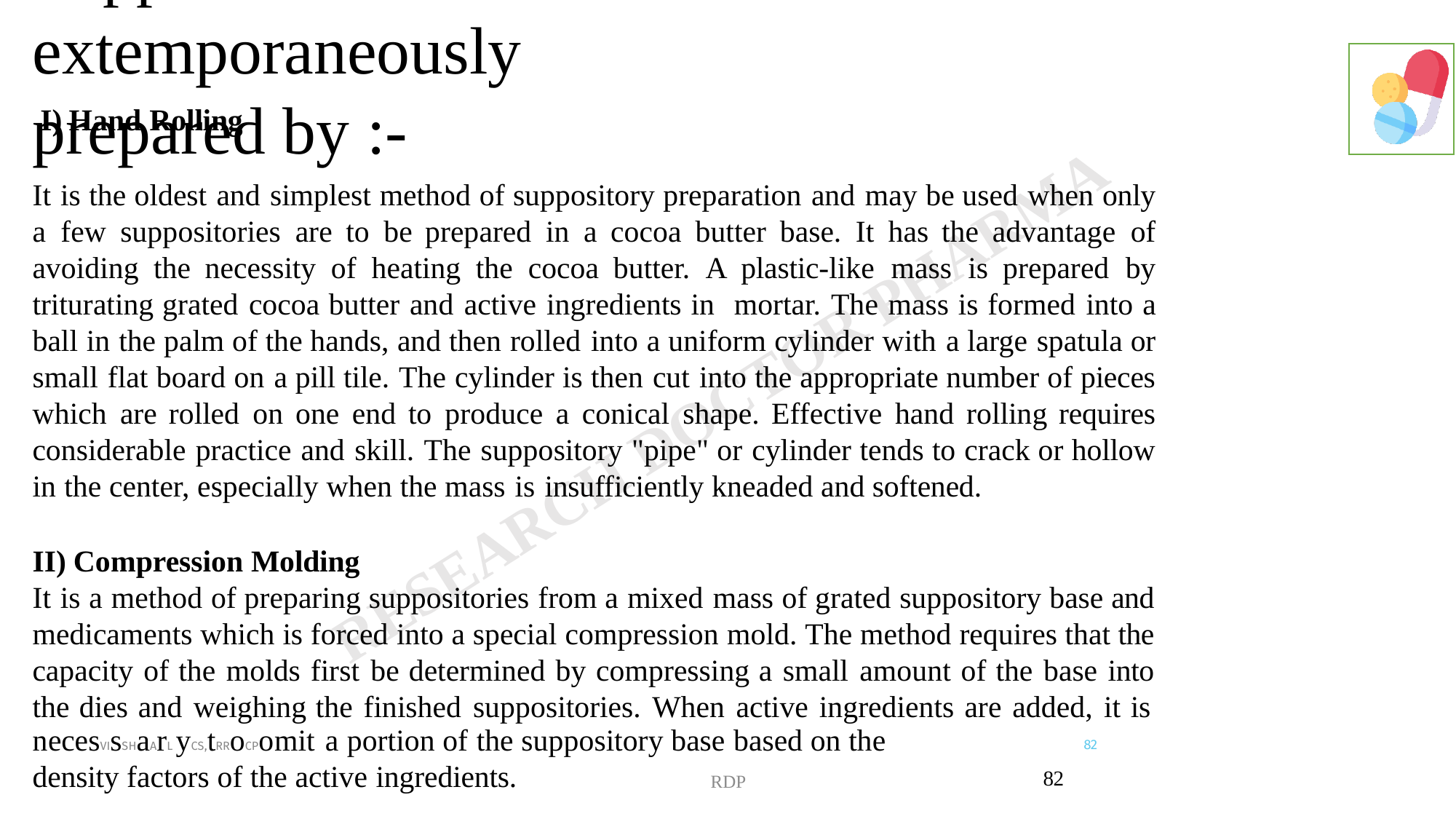

# Suppositories can be extemporaneously prepared by :-
Hand Rolling

It is the oldest and simplest method of suppository preparation and may be used when only a few suppositories are to be prepared in a cocoa butter base. It has the advantage of avoiding the necessity of heating the cocoa butter. A plastic-like  mass  is prepared  by triturating grated cocoa butter and active ingredients in  mortar. The mass is formed into a ball in the palm of the hands, and then rolled into a uniform cylinder with a large spatula or small flat board on a pill tile. The cylinder is then cut into the appropriate number of pieces which are rolled on one end to produce a conical shape. Effective hand rolling requires considerable practice and skill. The suppository "pipe" or cylinder tends to crack or hollow in the center, especially when the mass is insufficiently kneaded and softened.

Compression Molding
It is a method of preparing suppositories from a mixed mass of grated suppository base and medicaments which is forced into a special compression mold. The method requires that the capacity of the molds first be determined by compressing a small amount of the base into the dies and weighing the finished suppositories. When active ingredients are added, it is
necesVIsSHaArL yCS,tRRoCPomit a portion of the suppository base based on the density factors of the active ingredients.
82
RDP
82